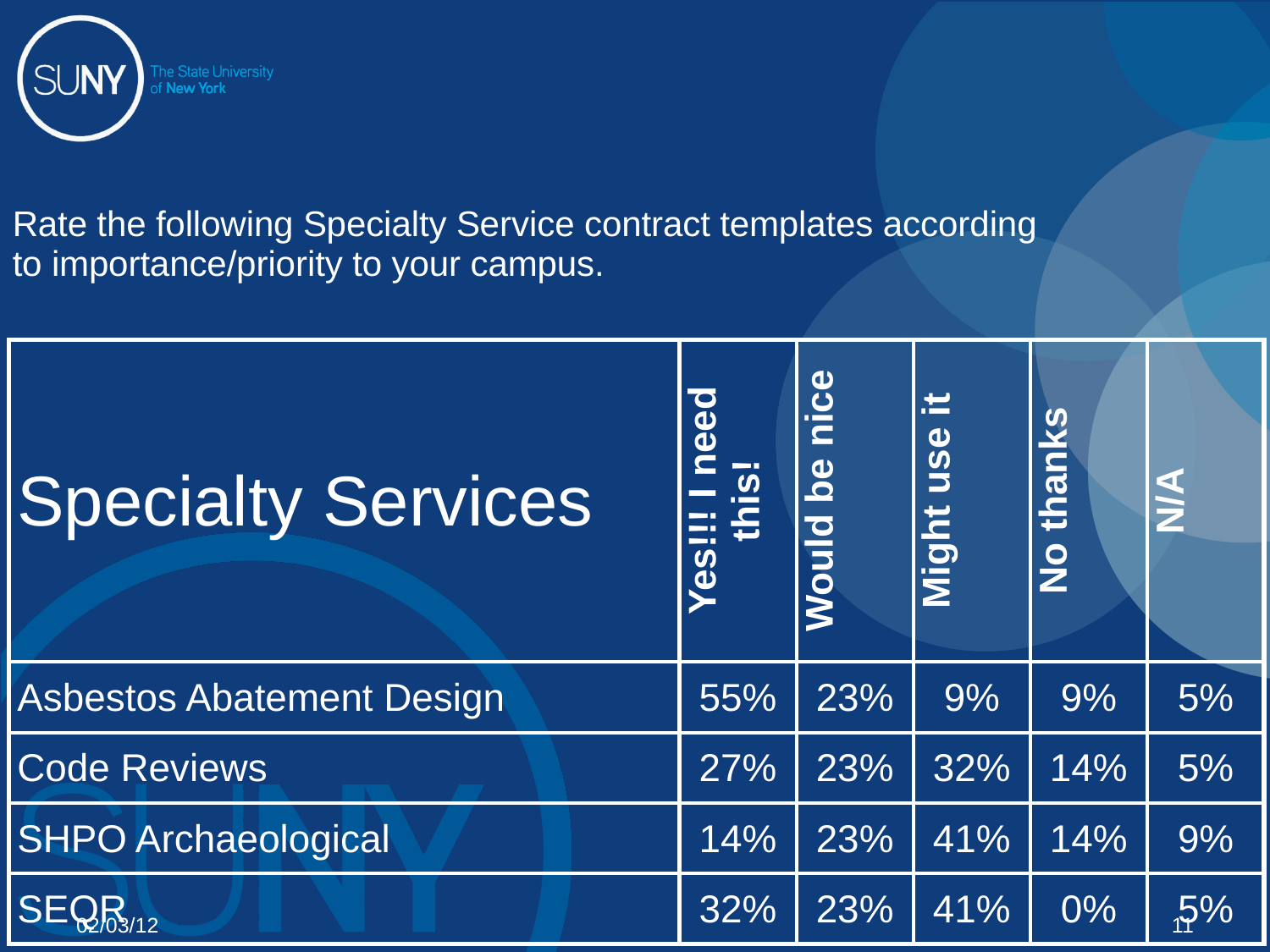

# Rate the following Specialty Service contract templates according to importance/priority to your campus.
| Specialty Services | Yes!!! I need this! | Would be nice | Might use it | No thanks | N/A |
| --- | --- | --- | --- | --- | --- |
| Asbestos Abatement Design | 55% | 23% | 9% | 9% | 5% |
| Code Reviews | 27% | 23% | 32% | 14% | 5% |
| SHPO Archaeological | 14% | 23% | 41% | 14% | 9% |
| SEQR | 32% | 23% | 41% | 0% | 5% |
02/03/12
11